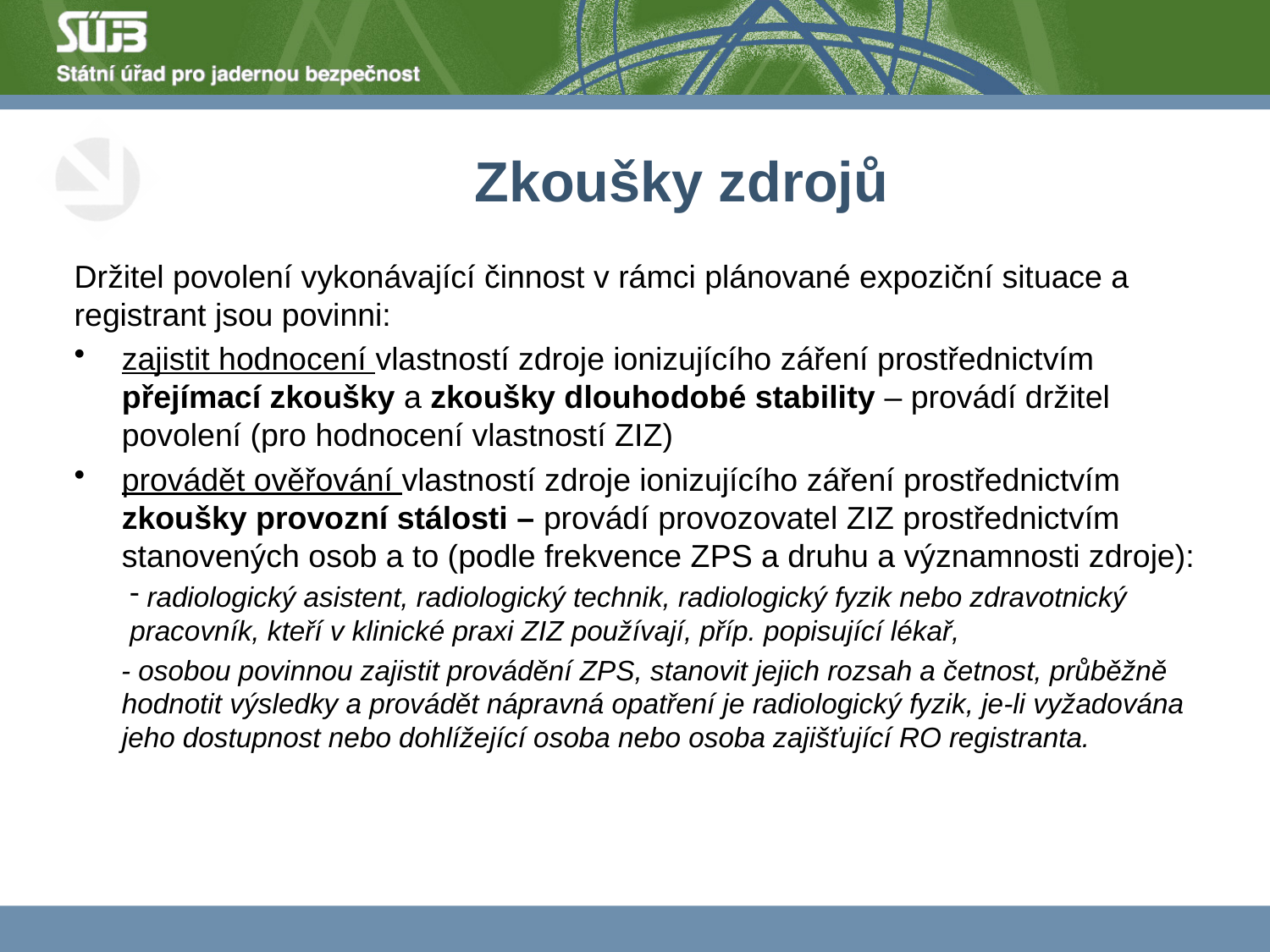

# Zkoušky zdrojů
Držitel povolení vykonávající činnost v rámci plánované expoziční situace a registrant jsou povinni:
zajistit hodnocení vlastností zdroje ionizujícího záření prostřednictvím přejímací zkoušky a zkoušky dlouhodobé stability – provádí držitel povolení (pro hodnocení vlastností ZIZ)
provádět ověřování vlastností zdroje ionizujícího záření prostřednictvím zkoušky provozní stálosti – provádí provozovatel ZIZ prostřednictvím stanovených osob a to (podle frekvence ZPS a druhu a významnosti zdroje):
 radiologický asistent, radiologický technik, radiologický fyzik nebo zdravotnický pracovník, kteří v klinické praxi ZIZ používají, příp. popisující lékař,
      - osobou povinnou zajistit provádění ZPS, stanovit jejich rozsah a četnost, průběžně hodnotit výsledky a provádět nápravná opatření je radiologický fyzik, je-li vyžadována jeho dostupnost nebo dohlížející osoba nebo osoba zajišťující RO registranta.